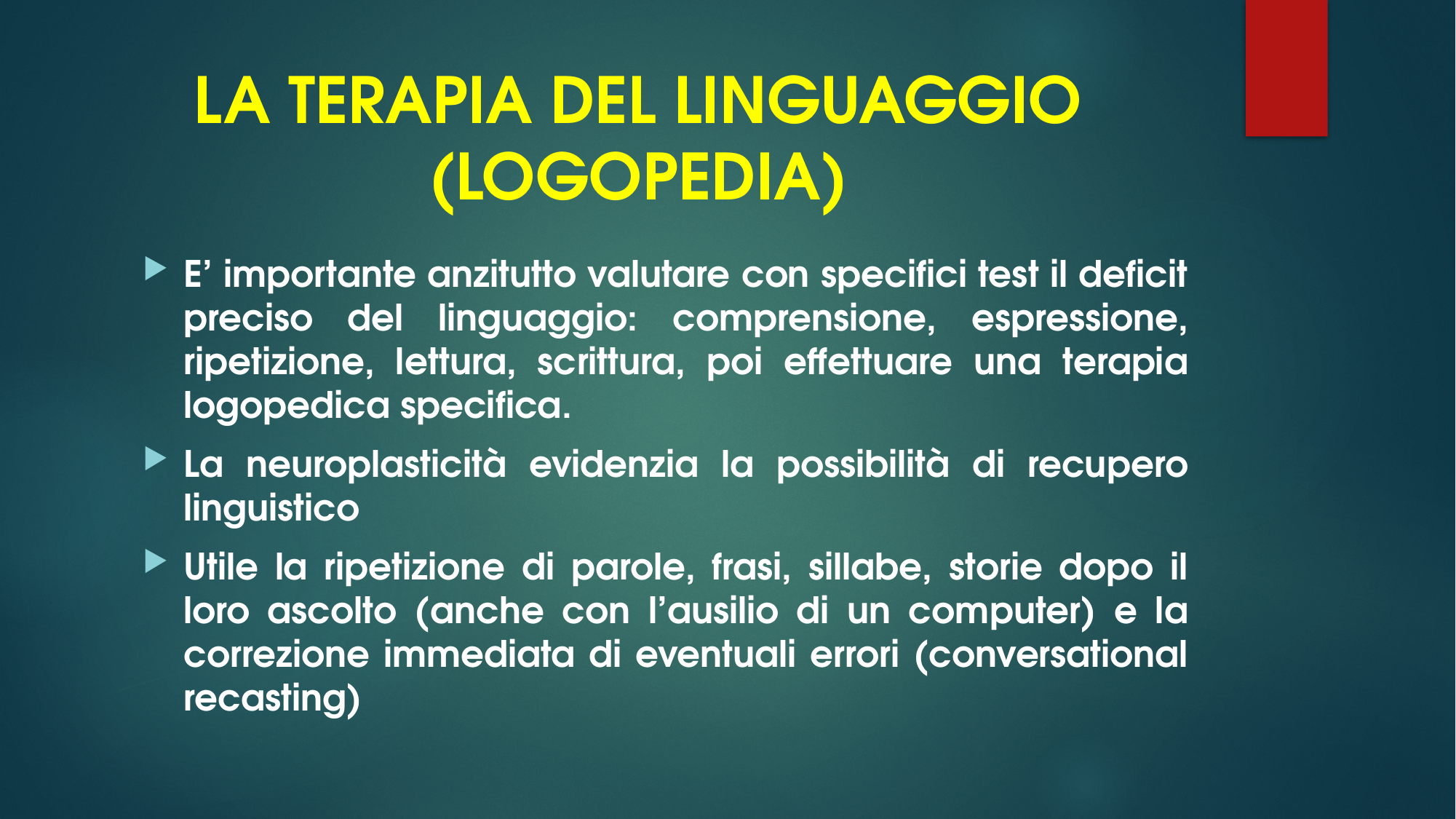

# LA TERAPIA DEL LINGUAGGIO (LOGOPEDIA)
E’ importante anzitutto valutare con specifici test il deficit preciso del linguaggio: comprensione, espressione, ripetizione, lettura, scrittura, poi effettuare una terapia logopedica specifica.
La neuroplasticità evidenzia la possibilità di recupero linguistico
Utile la ripetizione di parole, frasi, sillabe, storie dopo il loro ascolto (anche con l’ausilio di un computer) e la correzione immediata di eventuali errori (conversational recasting)